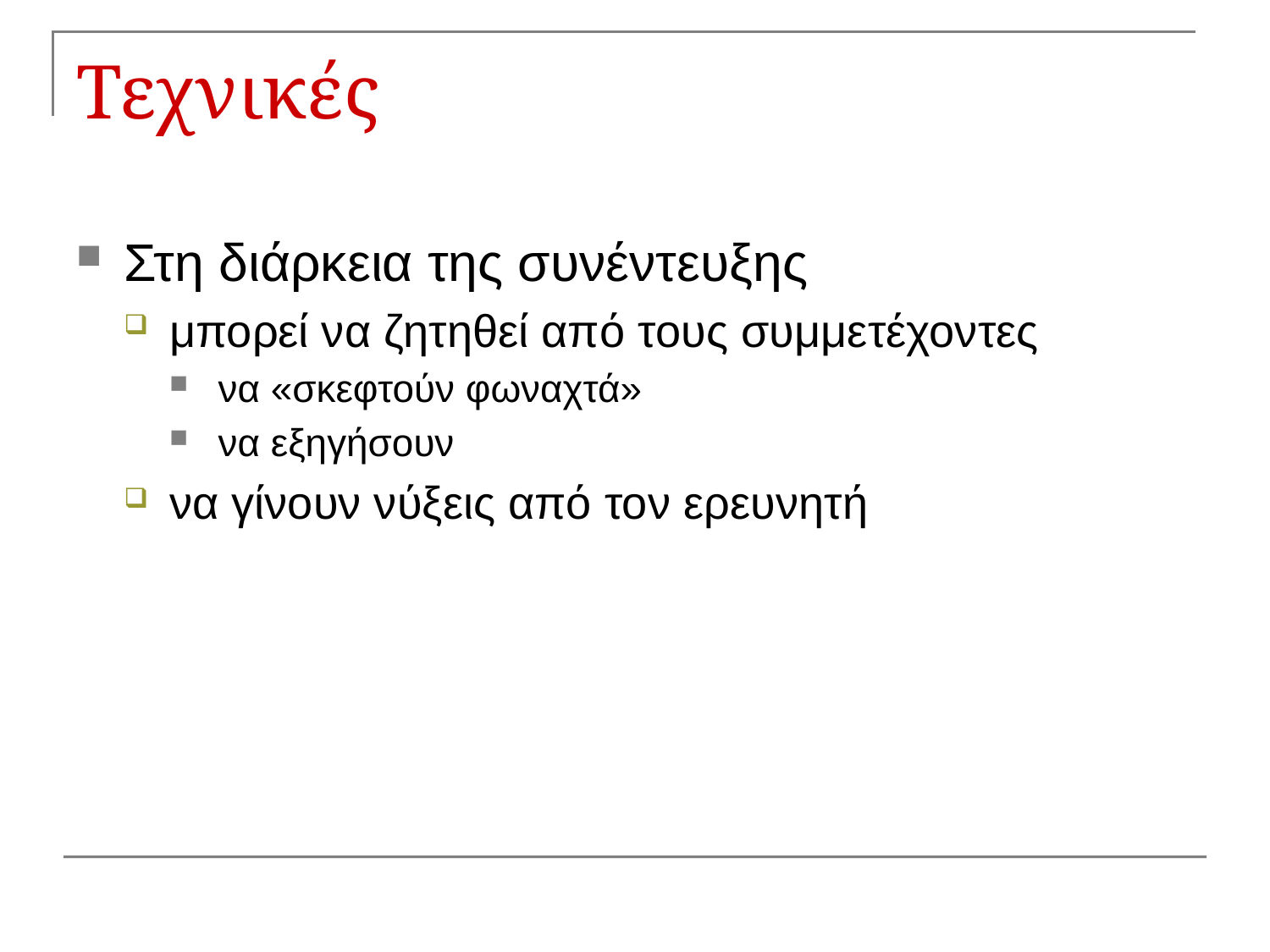

# Τεχνικές
Στη διάρκεια της συνέντευξης
μπορεί να ζητηθεί από τους συμμετέχοντες
να «σκεφτούν φωναχτά»
να εξηγήσουν
να γίνουν νύξεις από τον ερευνητή